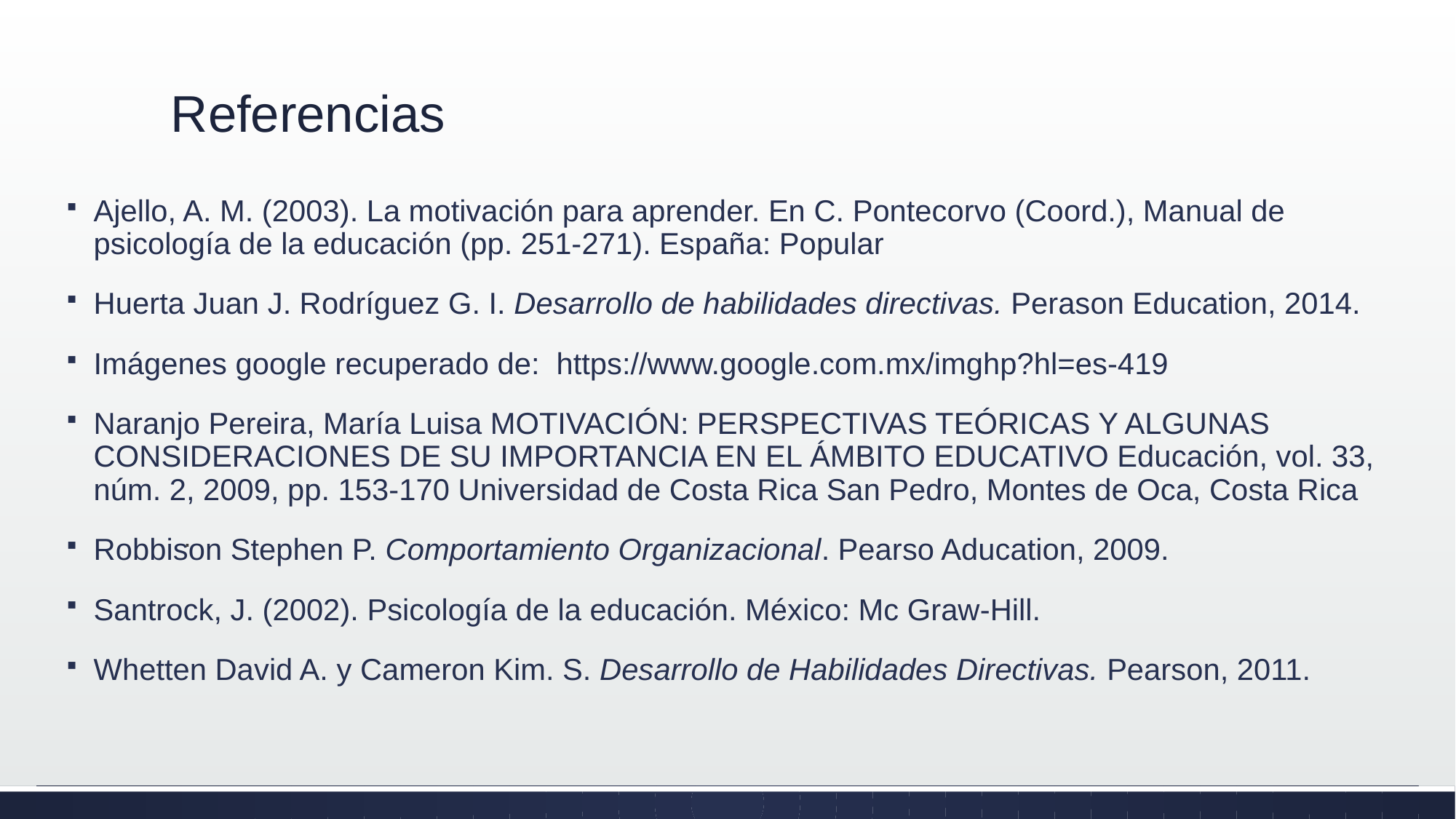

# Referencias

Ajello, A. M. (2003). La motivación para aprender. En C. Pontecorvo (Coord.), Manual de psicología de la educación (pp. 251-271). España: Popular
Huerta Juan J. Rodríguez G. I. Desarrollo de habilidades directivas. Perason Education, 2014.
Imágenes google recuperado de:  https://www.google.com.mx/imghp?hl=es-419
Naranjo Pereira, María Luisa MOTIVACIÓN: PERSPECTIVAS TEÓRICAS Y ALGUNAS CONSIDERACIONES DE SU IMPORTANCIA EN EL ÁMBITO EDUCATIVO Educación, vol. 33, núm. 2, 2009, pp. 153-170 Universidad de Costa Rica San Pedro, Montes de Oca, Costa Rica
Robbison Stephen P. Comportamiento Organizacional. Pearso Aducation, 2009.
Santrock, J. (2002). Psicología de la educación. México: Mc Graw-Hill.
Whetten David A. y Cameron Kim. S. Desarrollo de Habilidades Directivas. Pearson, 2011.

.